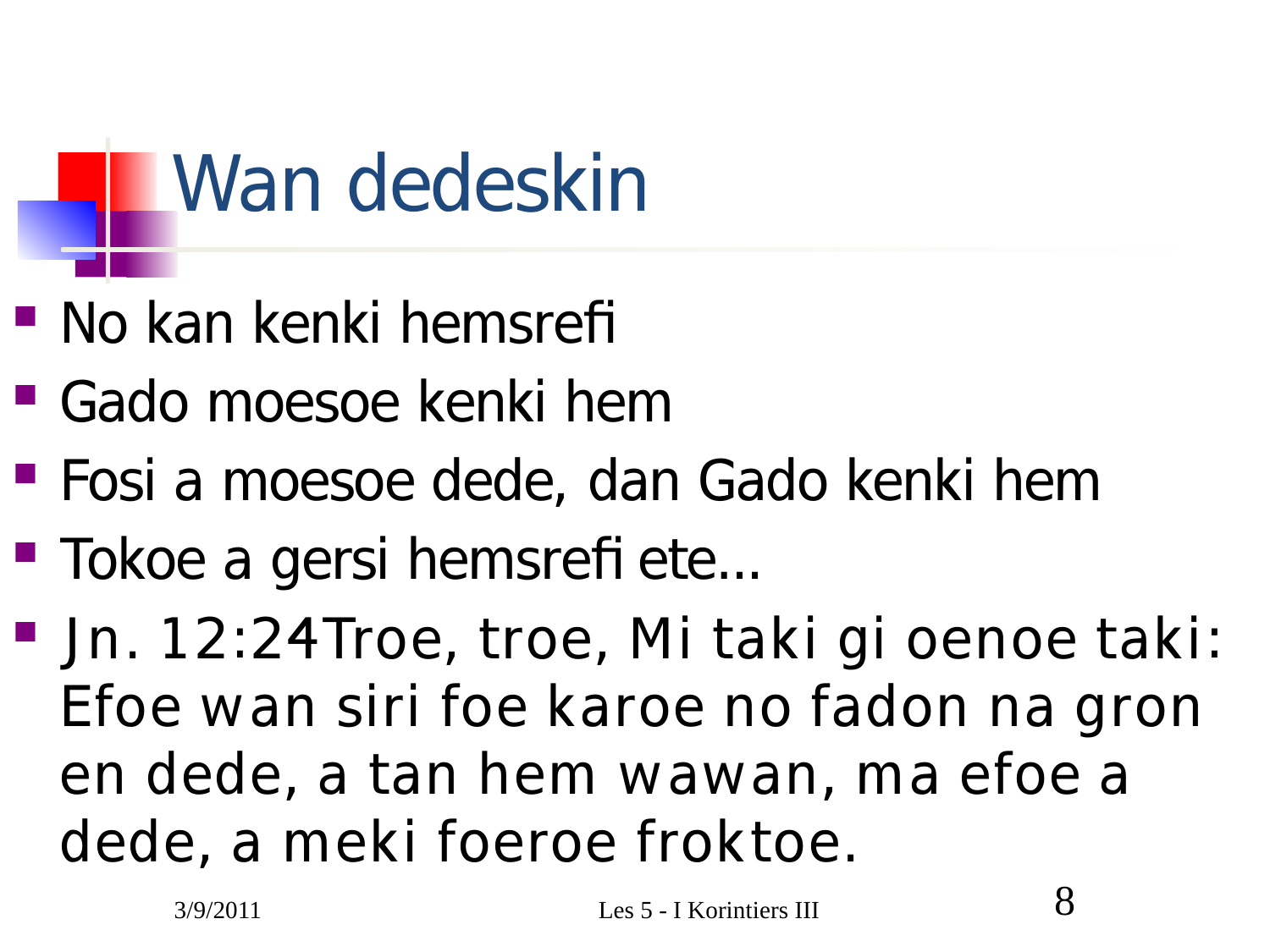

# Wan dedeskin
No kan kenki hemsrefi
Gado moesoe kenki hem
Fosi a moesoe dede, dan Gado kenki hem
Tokoe a gersi hemsrefi ete…
Jn. 12:24Troe, troe, Mi taki gi oenoe taki: Efoe wan siri foe karoe no fadon na gron en dede, a tan hem wawan, ma efoe a dede, a meki foeroe froktoe.
3/9/2011
Les 5 - I Korintiers III
8